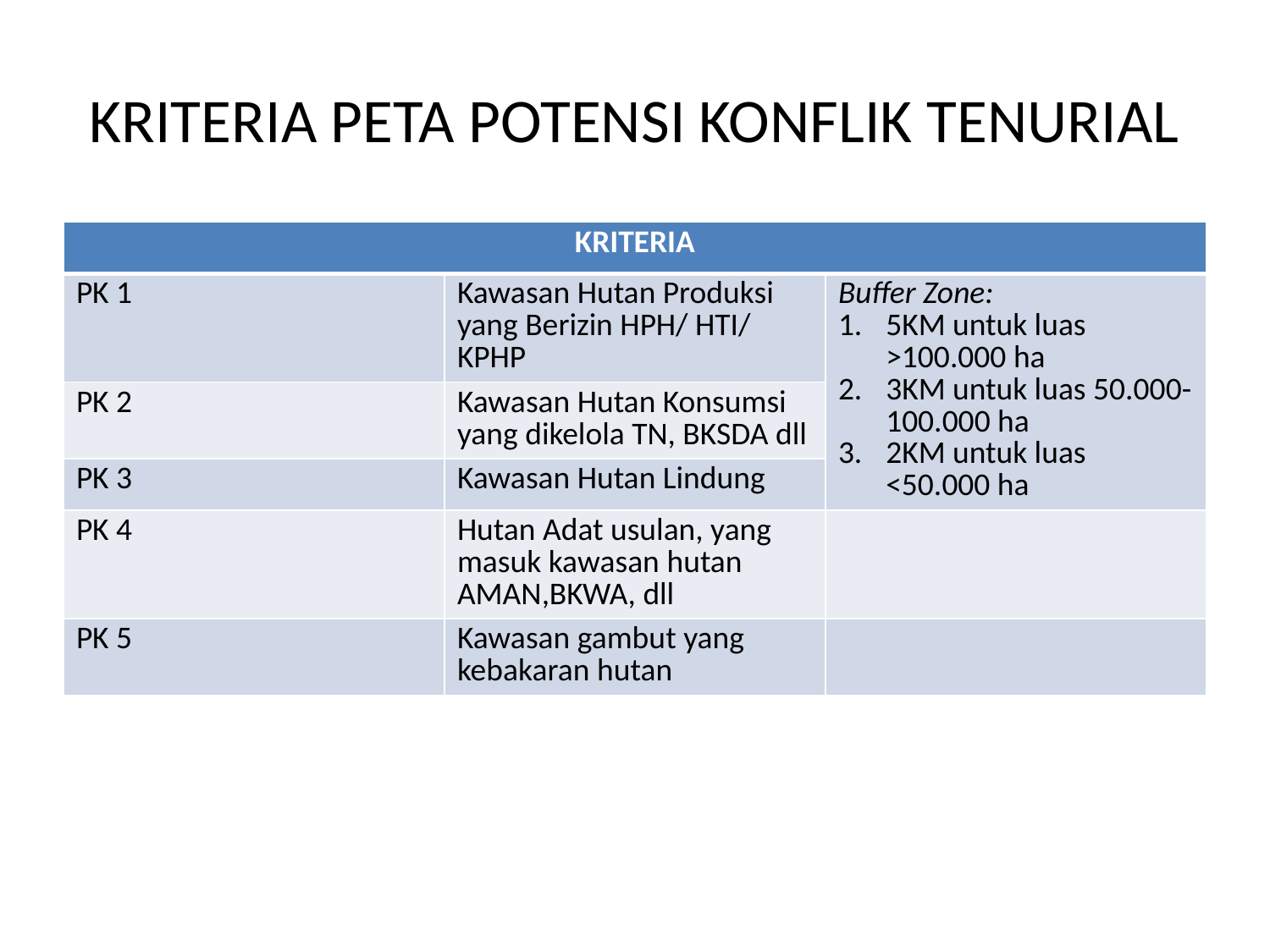

# KRITERIA PETA POTENSI KONFLIK TENURIAL
| KRITERIA |  |  |
| --- | --- | --- |
| PK 1 | Kawasan Hutan Produksi yang Berizin HPH/ HTI/ KPHP | Buffer Zone: 5KM untuk luas >100.000 ha 3KM untuk luas 50.000-100.000 ha 2KM untuk luas <50.000 ha |
| PK 2 | Kawasan Hutan Konsumsi yang dikelola TN, BKSDA dll |  |
| PK 3 | Kawasan Hutan Lindung |  |
| PK 4 | Hutan Adat usulan, yang masuk kawasan hutan AMAN,BKWA, dll |  |
| PK 5 | Kawasan gambut yang kebakaran hutan |  |